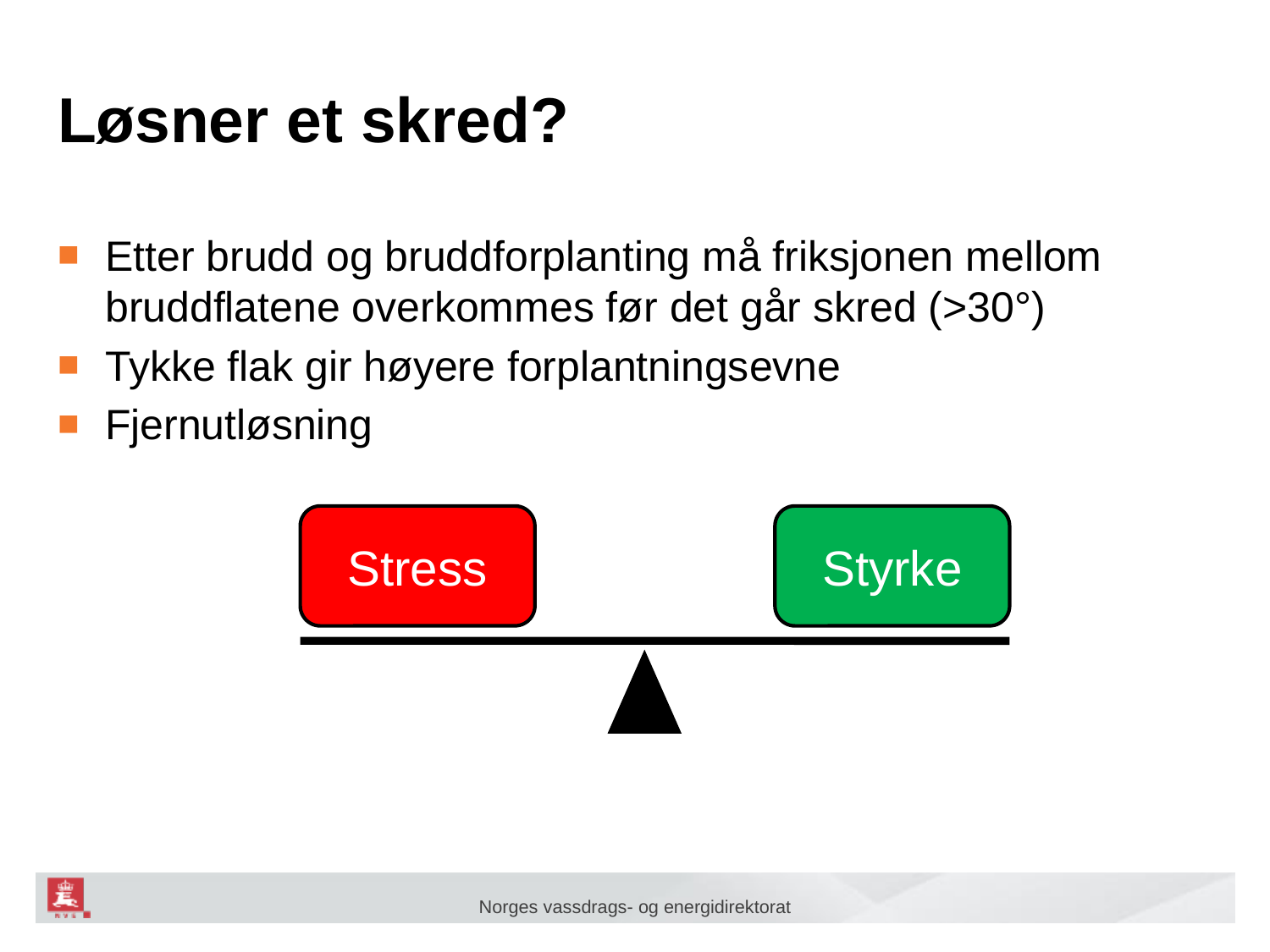

# Løsner et skred?
Etter brudd og bruddforplanting må friksjonen mellom bruddflatene overkommes før det går skred (>30°)
Tykke flak gir høyere forplantningsevne
Fjernutløsning
Stress
Styrke